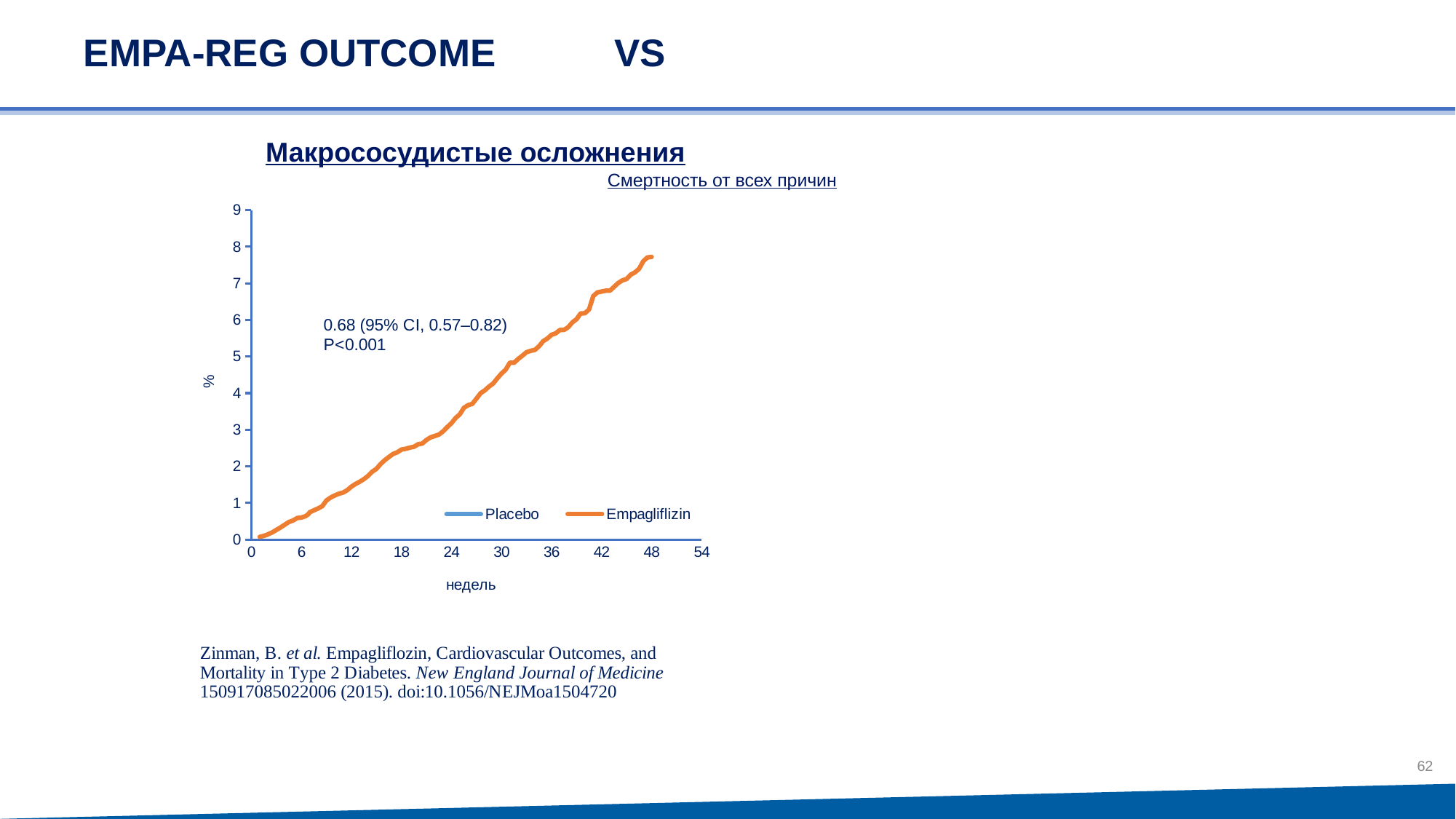

# EMPA-REG Outcome           vs
Макрососудистые осложнения
Смертность от всех причин

### Chart

| Category | Placebo | Empagliflizin |
|---|---|---|
62